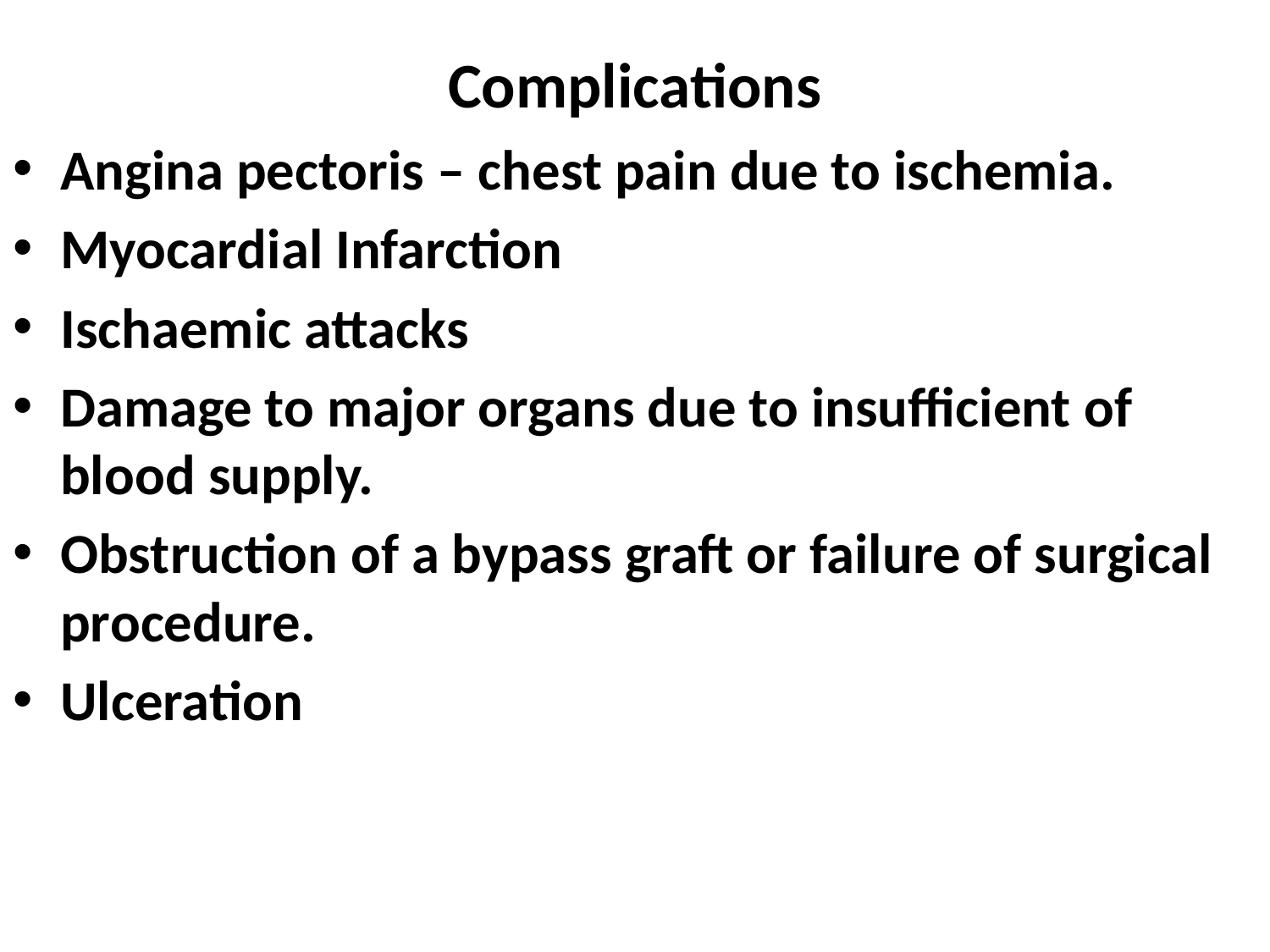

# Complications
Angina pectoris – chest pain due to ischemia.
Myocardial Infarction
Ischaemic attacks
Damage to major organs due to insufficient of blood supply.
Obstruction of a bypass graft or failure of surgical procedure.
Ulceration